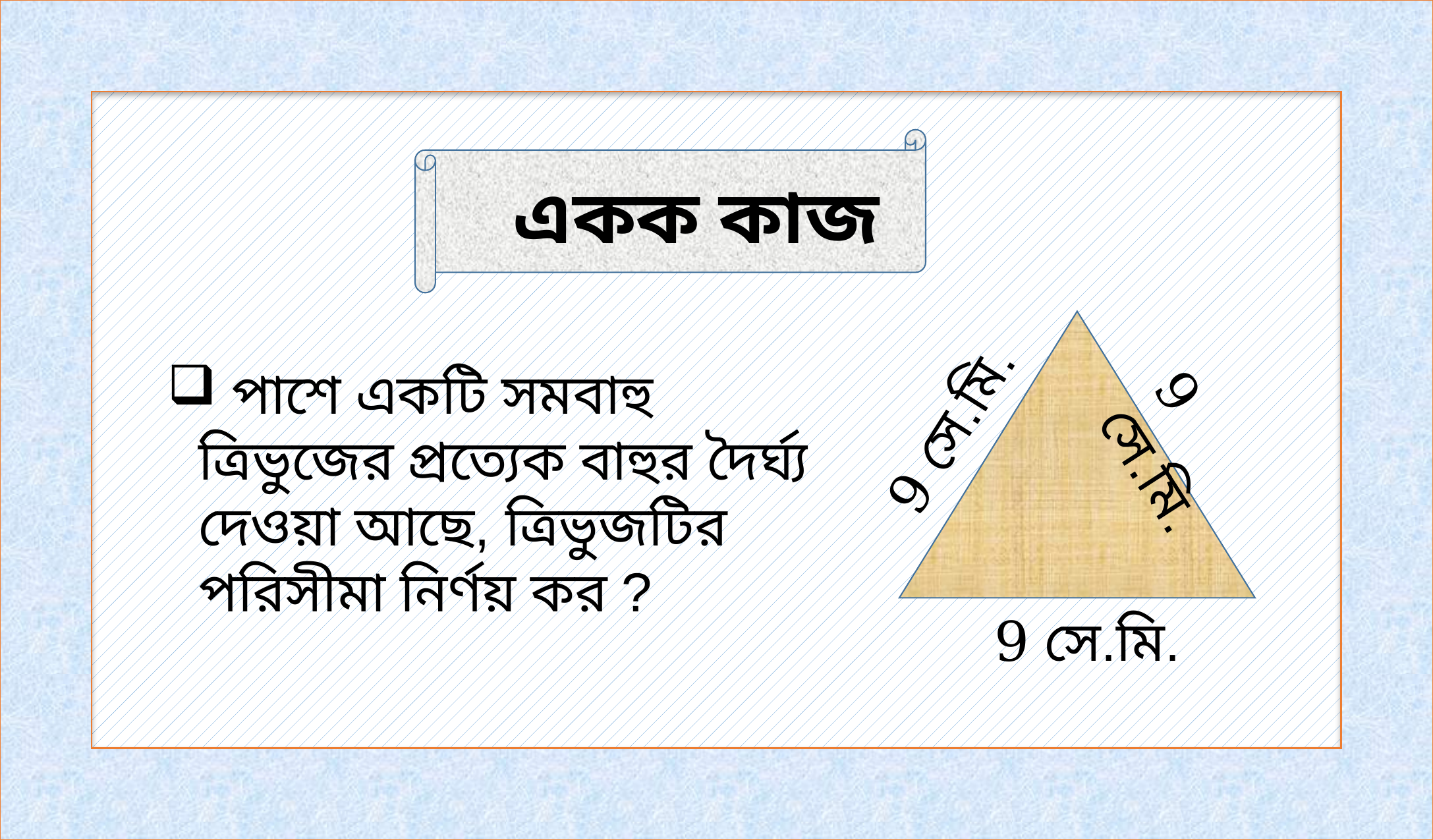

একক কাজ

 পাশে একটি সমবাহু ত্রিভুজের প্রত্যেক বাহুর দৈর্ঘ্য দেওয়া আছে, ত্রিভুজটির পরিসীমা নির্ণয় কর ?
9 সে.মি.
9 সে.মি.

9 সে.মি.